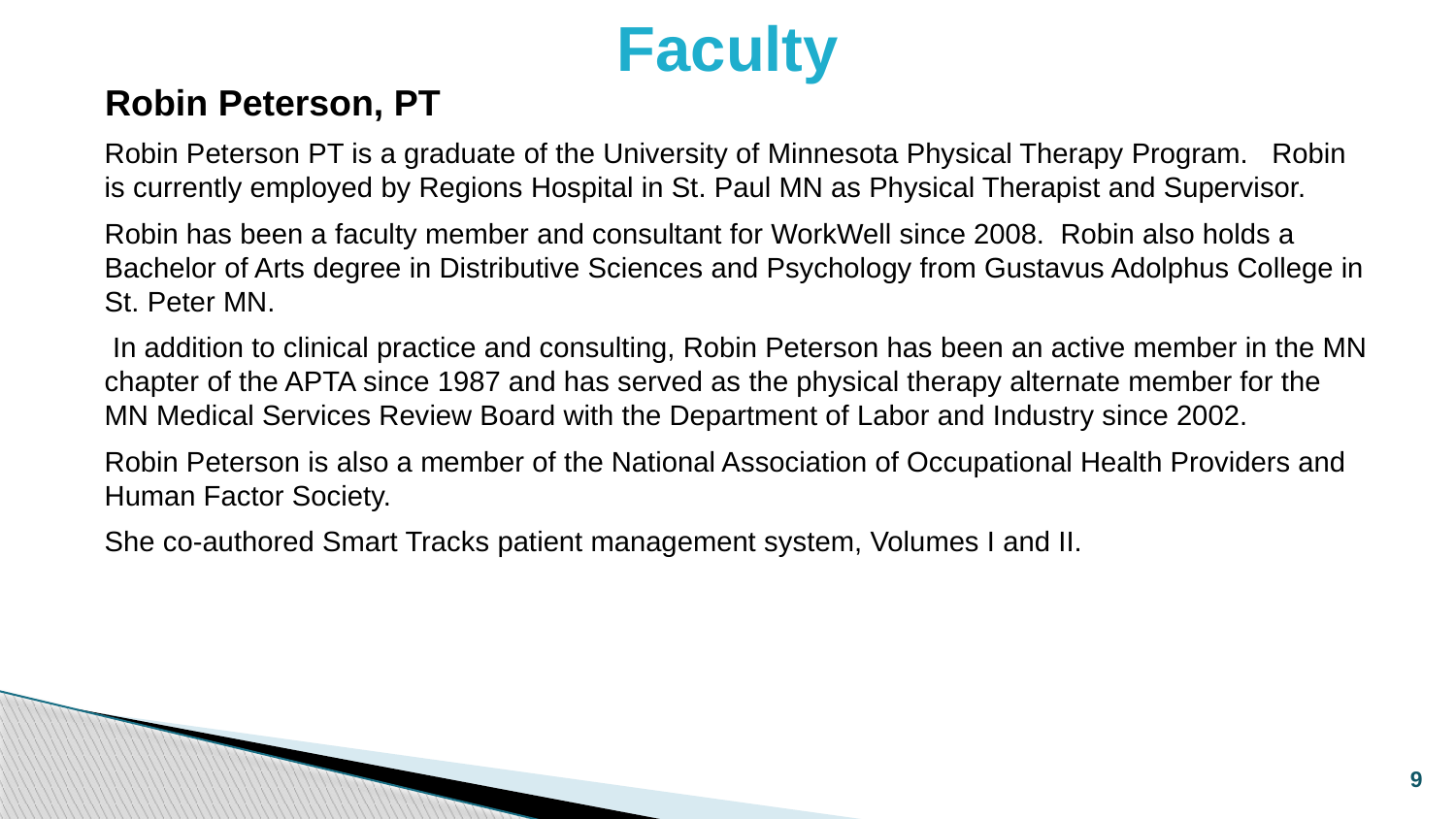

Faculty
Robin Peterson, PT
Robin Peterson PT is a graduate of the University of Minnesota Physical Therapy Program.   Robin is currently employed by Regions Hospital in St. Paul MN as Physical Therapist and Supervisor.
Robin has been a faculty member and consultant for WorkWell since 2008.  Robin also holds a Bachelor of Arts degree in Distributive Sciences and Psychology from Gustavus Adolphus College in St. Peter MN.
 In addition to clinical practice and consulting, Robin Peterson has been an active member in the MN chapter of the APTA since 1987 and has served as the physical therapy alternate member for the MN Medical Services Review Board with the Department of Labor and Industry since 2002.
Robin Peterson is also a member of the National Association of Occupational Health Providers and Human Factor Society.
She co-authored Smart Tracks patient management system, Volumes I and II.

9